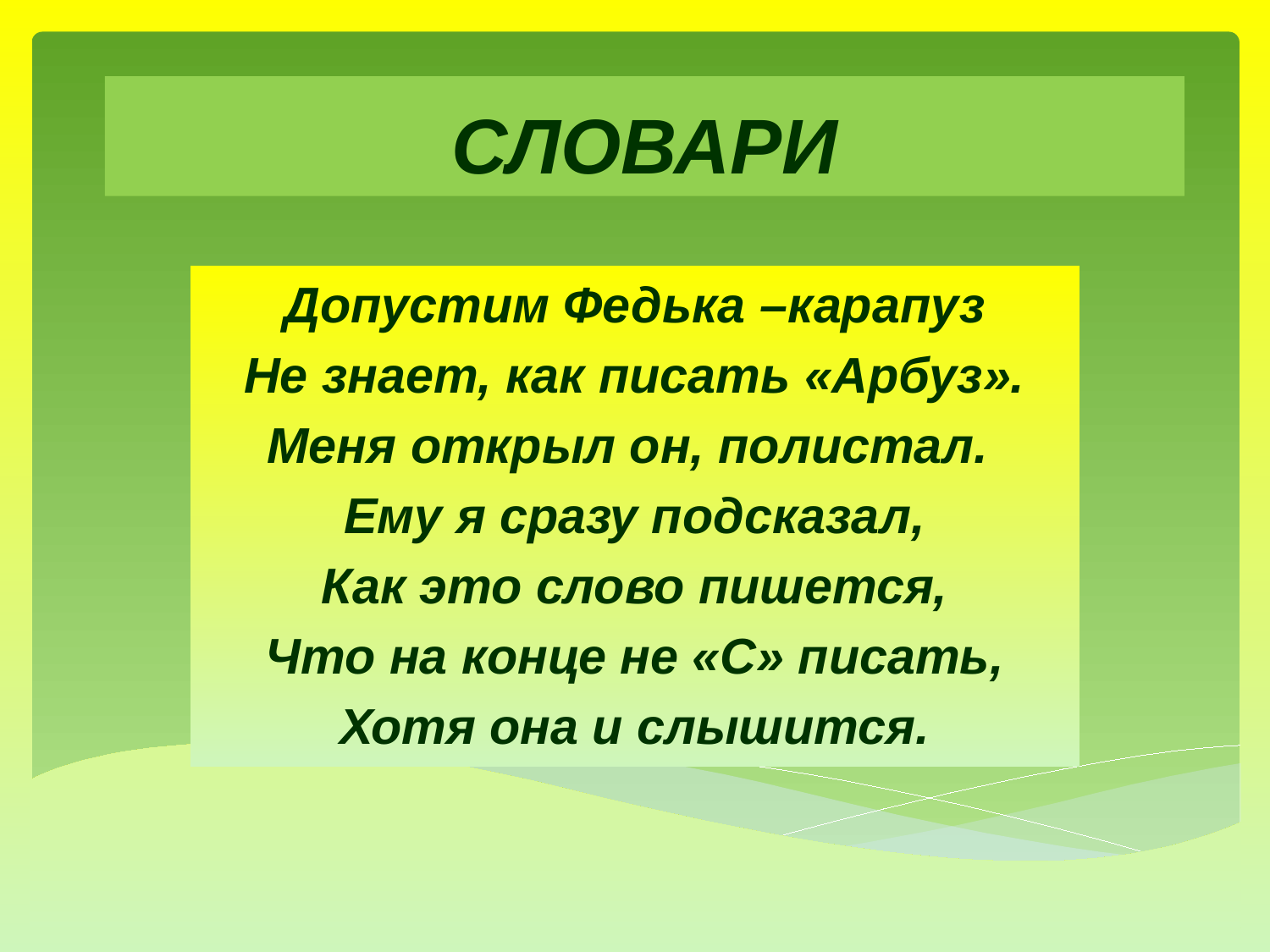

# СЛОВАРИ
Допустим Федька –карапуз
Не знает, как писать «Арбуз».
Меня открыл он, полистал.
Ему я сразу подсказал,
Как это слово пишется,
Что на конце не «С» писать,
Хотя она и слышится.